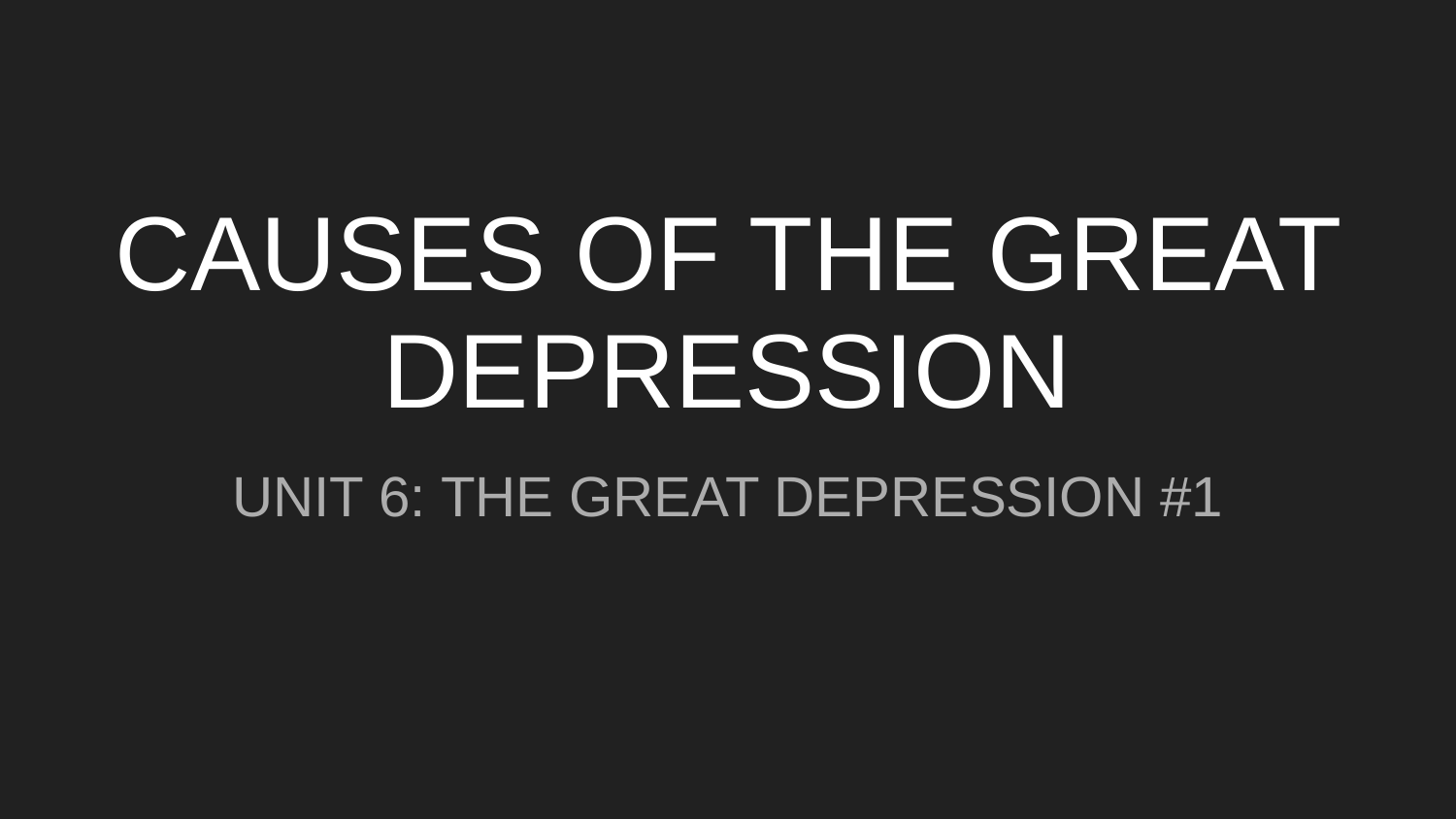

# CAUSES OF THE GREAT DEPRESSION
UNIT 6: THE GREAT DEPRESSION #1